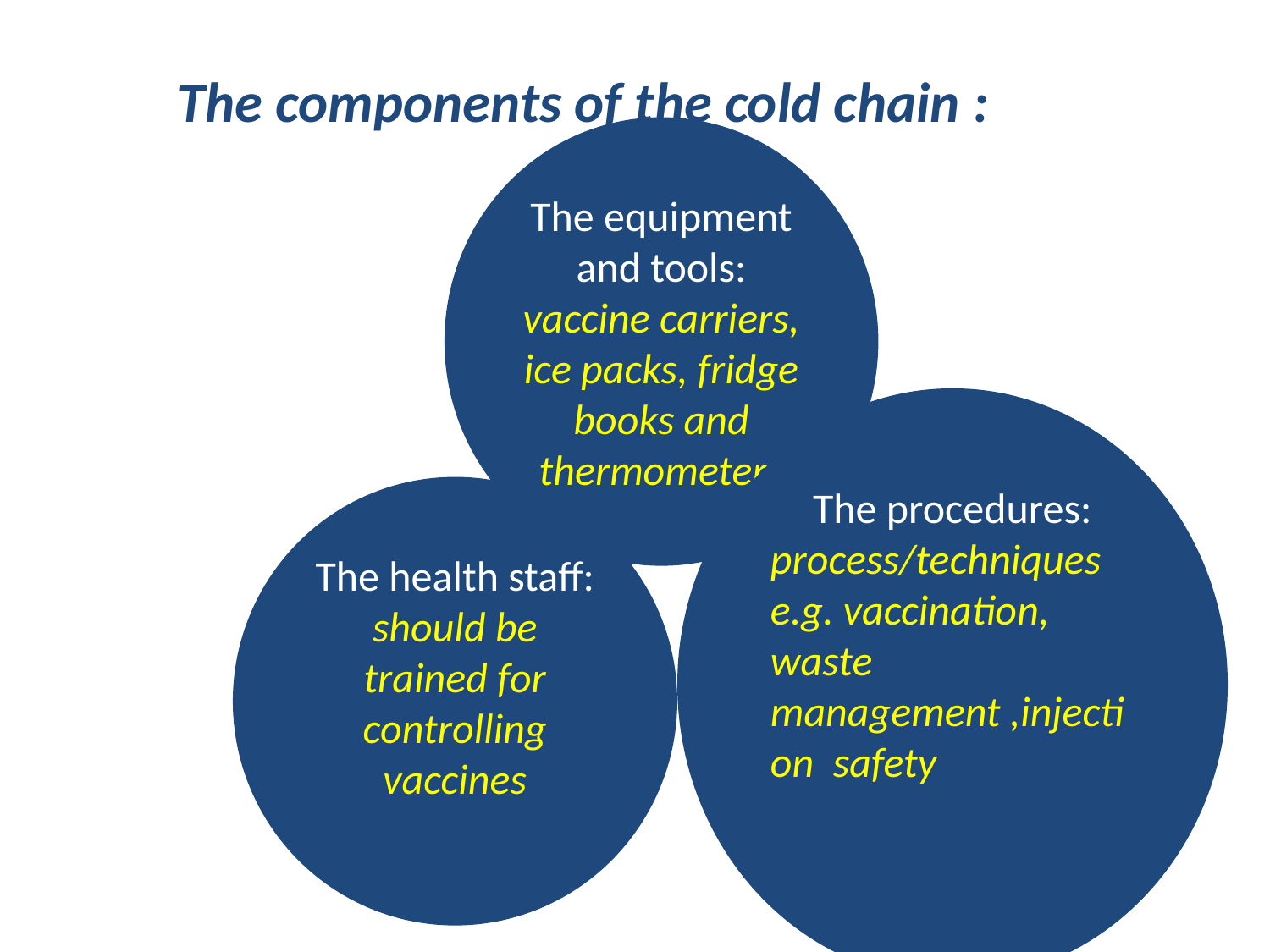

The components of the cold chain :

The equipment and tools:
vaccine carriers, ice packs, fridge books and thermometers

The procedures:
process/techniques  e.g. vaccination, waste management ,injection  safety

The health staff:
should be trained for controlling vaccines